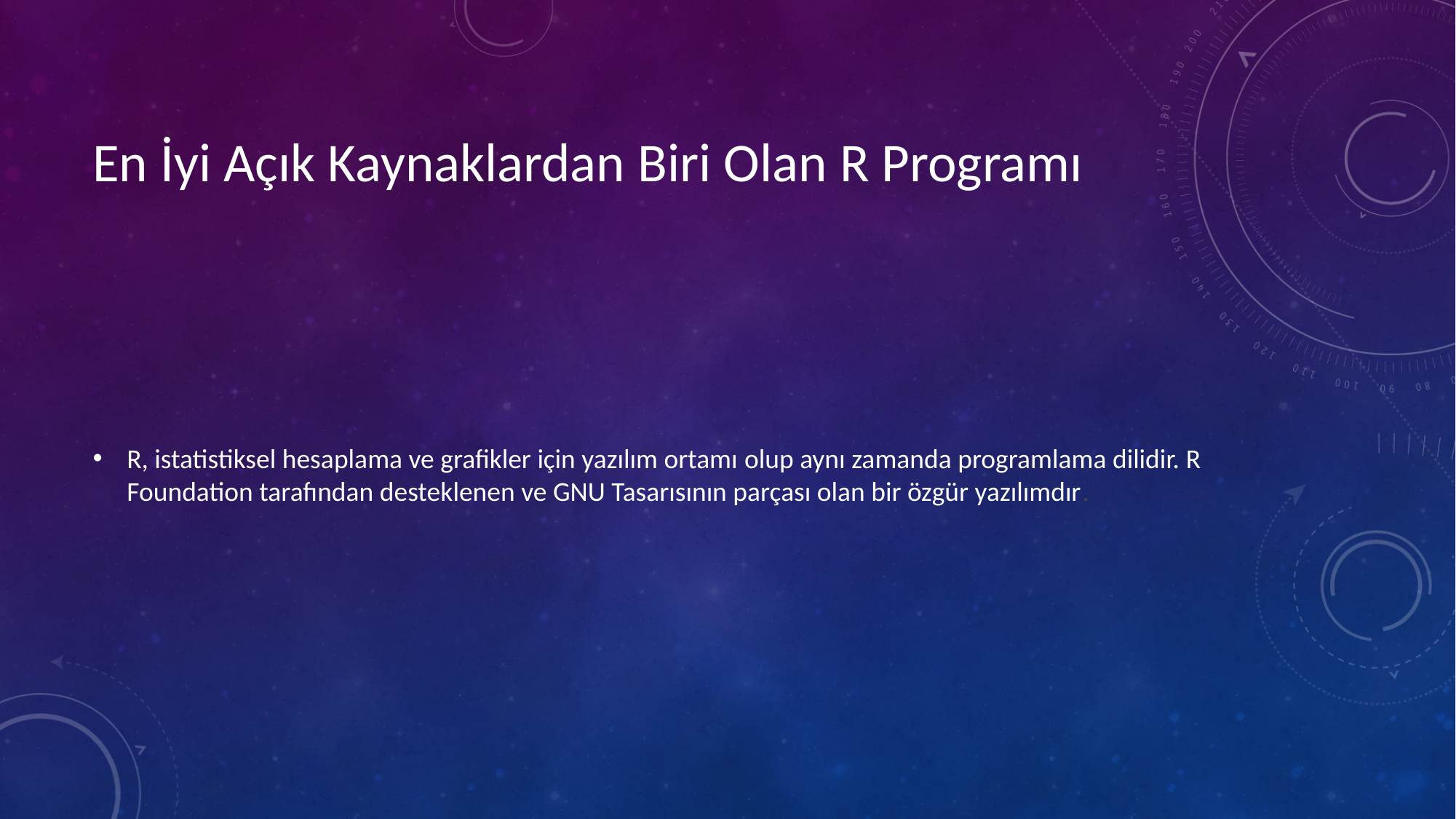

# En İyi Açık Kaynaklardan Biri Olan R Programı
R, istatistiksel hesaplama ve grafikler için yazılım ortamı olup aynı zamanda programlama dilidir. R Foundation tarafından desteklenen ve GNU Tasarısının parçası olan bir özgür yazılımdır.